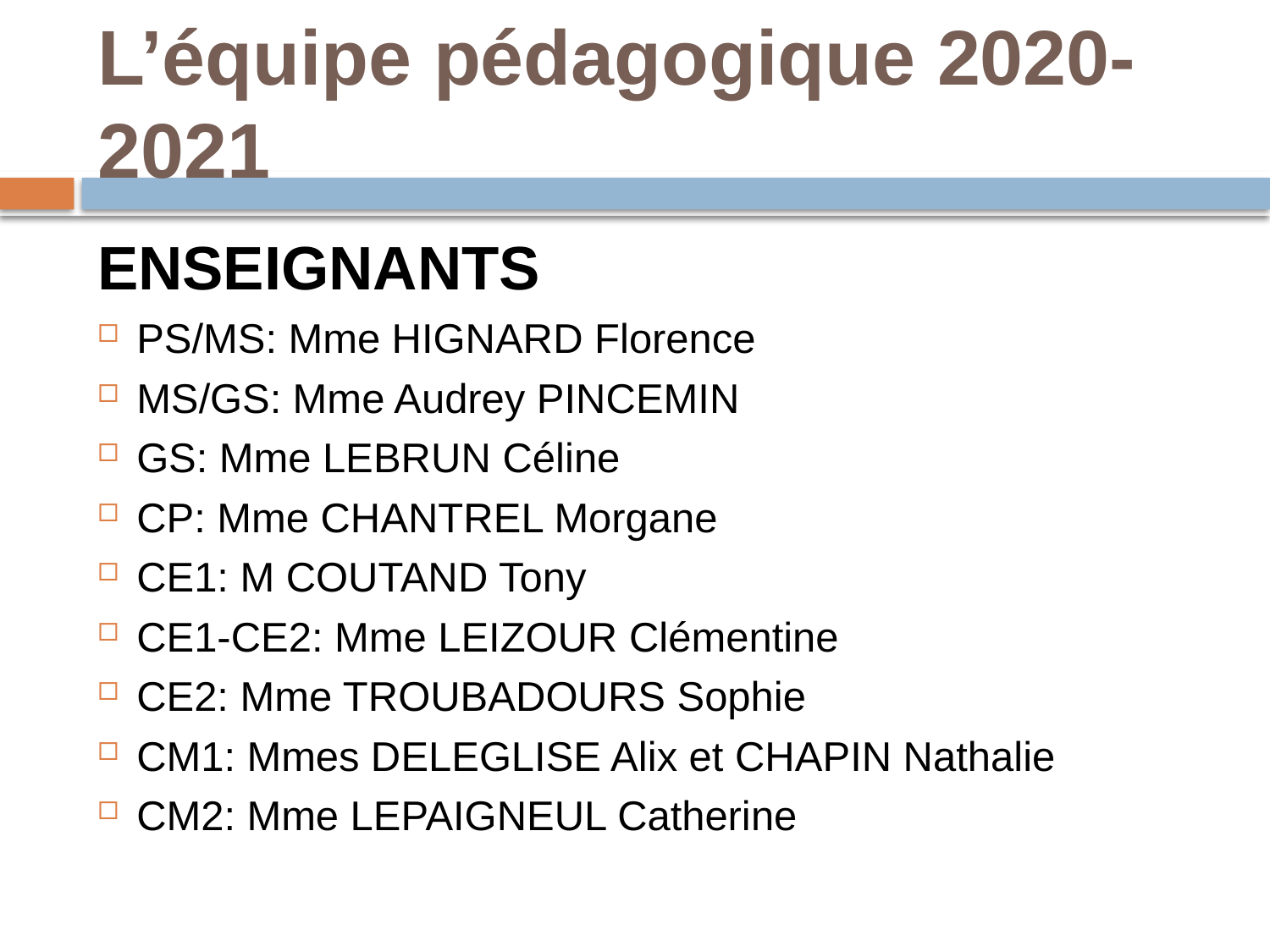

# L’équipe pédagogique 2020-2021
ENSEIGNANTS
PS/MS: Mme HIGNARD Florence
MS/GS: Mme Audrey PINCEMIN
GS: Mme LEBRUN Céline
CP: Mme CHANTREL Morgane
CE1: M COUTAND Tony
CE1-CE2: Mme LEIZOUR Clémentine
CE2: Mme TROUBADOURS Sophie
CM1: Mmes DELEGLISE Alix et CHAPIN Nathalie
CM2: Mme LEPAIGNEUL Catherine